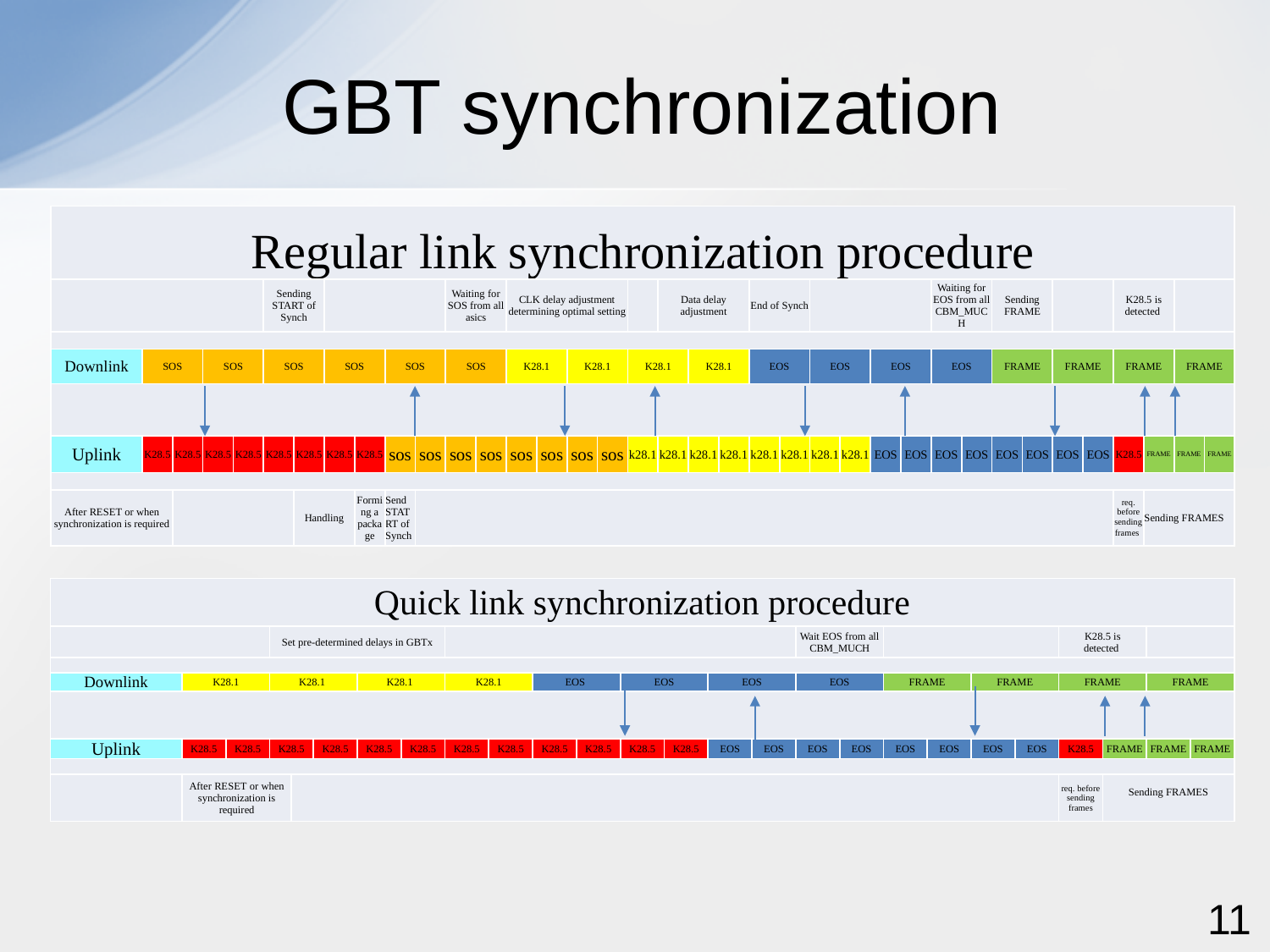

# GBT synchronization
| Regular link synchronization procedure |  |  |  |  |  |  |  |  |  |  |  |  |  |  |  |  |  |  |  |  |  |  |  |  |  |  |  |  |  |  |  |  |  |  |  |  |
| --- | --- | --- | --- | --- | --- | --- | --- | --- | --- | --- | --- | --- | --- | --- | --- | --- | --- | --- | --- | --- | --- | --- | --- | --- | --- | --- | --- | --- | --- | --- | --- | --- | --- | --- | --- | --- |
|  |  |  |  |  | Sending START of Synch |  |  |  |  |  | Waiting for SOS from all asics |  | CLK delay adjustment determining optimal setting |  |  |  |  | Data delay adjustment |  |  | End of Synch |  |  |  |  |  | Waiting for EOS from all CBM\_MUCH |  | Sending FRAME |  |  |  | K28.5 is detected |  |  |  |
|  |  |  |  |  |  |  |  |  |  |  |  |  |  |  |  |  |  |  |  |  |  |  |  |  |  |  |  |  |  |  |  |  |  |  |  |  |
| Downlink | SOS |  | SOS |  | SOS |  | SOS |  | SOS |  | SOS |  | K28.1 |  | K28.1 |  | K28.1 |  | K28.1 |  | EOS |  | EOS |  | EOS |  | EOS |  | FRAME |  | FRAME |  | FRAME |  | FRAME |  |
|  |  |  |  |  |  |  |  |  |  |  |  |  |  |  |  |  |  |  |  |  |  |  |  |  |  |  |  |  |  |  |  |  |  |  |  |  |
| Uplink | K28.5 | K28.5 | K28.5 | K28.5 | K28.5 | K28.5 | K28.5 | K28.5 | sos | sos | sos | sos | sos | sos | sos | sos | k28.1 | k28.1 | k28.1 | k28.1 | k28.1 | k28.1 | k28.1 | k28.1 | EOS | EOS | EOS | EOS | EOS | EOS | EOS | EOS | K28.5 | FRAME | FRAME | FRAME |
|  |  |  |  |  |  |  |  |  |  |  |  |  |  |  |  |  |  |  |  |  |  |  |  |  |  |  |  |  |  |  |  |  |  |  |  |  |
| After RESET or when synchronization is required |  |  |  |  |  | Handling |  | Forming a package | Send STATRT of Synch |  |  |  |  |  |  |  |  |  |  |  |  |  |  |  |  |  |  |  |  |  |  |  | req. before sending frames | Sending FRAMES |  |  |
| Quick link synchronization procedure |  |  |  |  |  |  |  |  |  |  |  |  |  |  |  |  |  |  |  |  |  |  |  |  |  |
| --- | --- | --- | --- | --- | --- | --- | --- | --- | --- | --- | --- | --- | --- | --- | --- | --- | --- | --- | --- | --- | --- | --- | --- | --- | --- |
|  |  |  | Set pre-determined delays in GBTx |  |  |  |  |  |  |  |  |  |  |  |  | Wait EOS from all CBM\_MUCH |  |  |  |  |  | K28.5 is detected |  |  |  |
|  |  |  |  |  |  |  |  |  |  |  |  |  |  |  |  |  |  |  |  |  |  |  |  |  |  |
| Downlink | K28.1 |  | K28.1 |  |  | K28.1 |  | K28.1 |  | EOS |  | EOS |  | EOS |  | EOS |  | FRAME |  | FRAME |  | FRAME |  | FRAME |  |
|  |  |  |  |  |  |  |  |  |  |  |  |  |  |  |  |  |  |  |  |  |  |  |  |  |  |
| Uplink | K28.5 | K28.5 | K28.5 |  | K28.5 | K28.5 | K28.5 | K28.5 | K28.5 | K28.5 | K28.5 | K28.5 | K28.5 | EOS | EOS | EOS | EOS | EOS | EOS | EOS | EOS | K28.5 | FRAME | FRAME | FRAME |
|  |  |  |  |  |  |  |  |  |  |  |  |  |  |  |  |  |  |  |  |  |  |  |  |  |  |
|  | After RESET or when synchronization is required |  |  |  |  |  |  |  |  |  |  |  |  |  |  |  |  |  |  |  |  | req. before sending frames | Sending FRAMES |  |  |
11